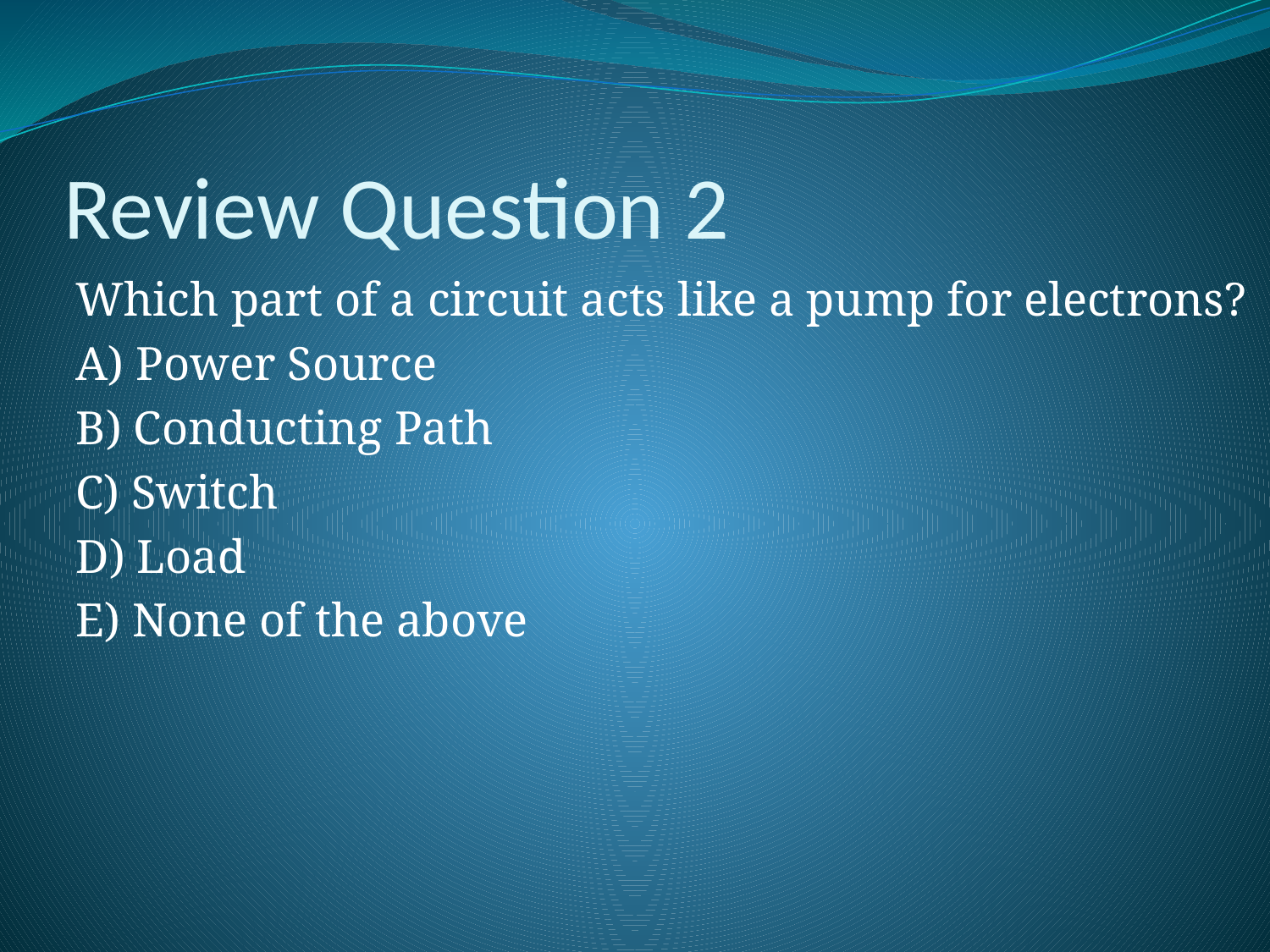

# Review Question 2
Which part of a circuit acts like a pump for electrons?
A) Power Source
B) Conducting Path
C) Switch
D) Load
E) None of the above